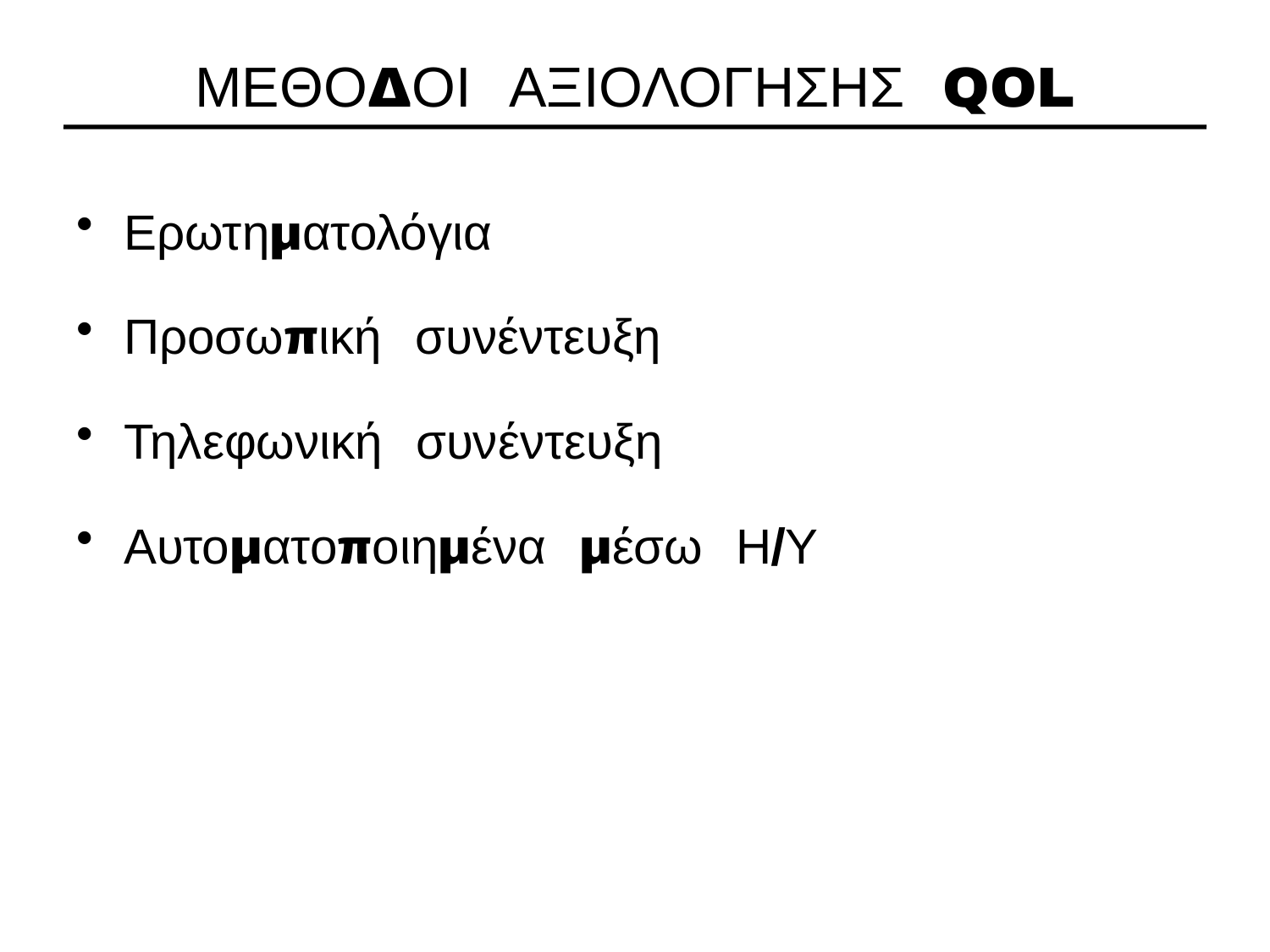

# ΜΕΘΟΔΟΙ  ΑΞΙΟΛΟΓΗΣΗΣ  QOL

Ερωτηματολόγια
Προσωπική  συνέντευξη
Τηλεφωνική  συνέντευξη
Αυτοματοποιημένα  μέσω  Η/Υ